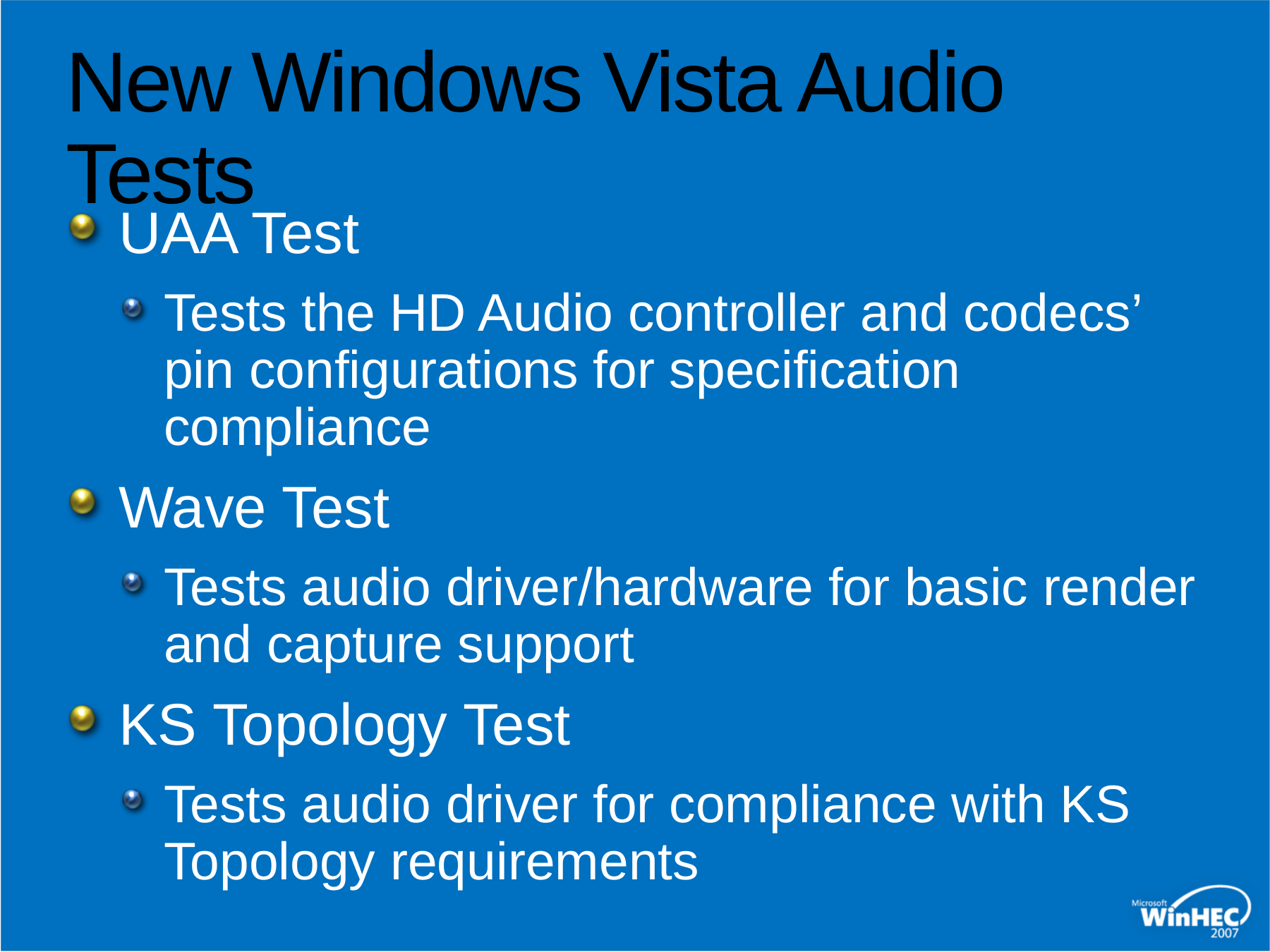

# New Windows Vista Audio Tests
UAA Test
Tests the HD Audio controller and codecs’ pin configurations for specification compliance
Wave Test
Tests audio driver/hardware for basic render and capture support
KS Topology Test
Tests audio driver for compliance with KS Topology requirements